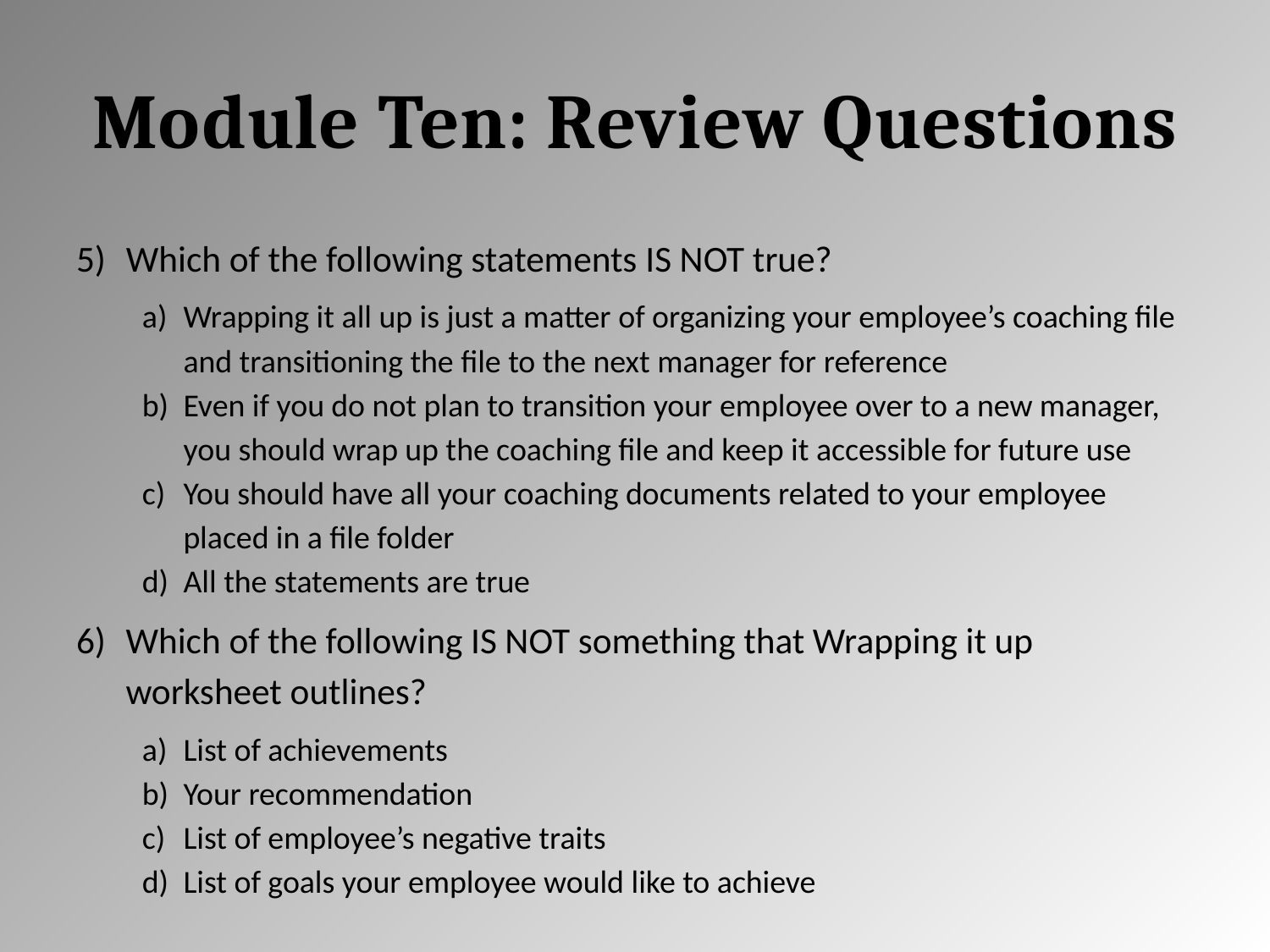

# Module Ten: Review Questions
Which of the following statements IS NOT true?
Wrapping it all up is just a matter of organizing your employee’s coaching file and transitioning the file to the next manager for reference
Even if you do not plan to transition your employee over to a new manager, you should wrap up the coaching file and keep it accessible for future use
You should have all your coaching documents related to your employee placed in a file folder
All the statements are true
Which of the following IS NOT something that Wrapping it up worksheet outlines?
List of achievements
Your recommendation
List of employee’s negative traits
List of goals your employee would like to achieve